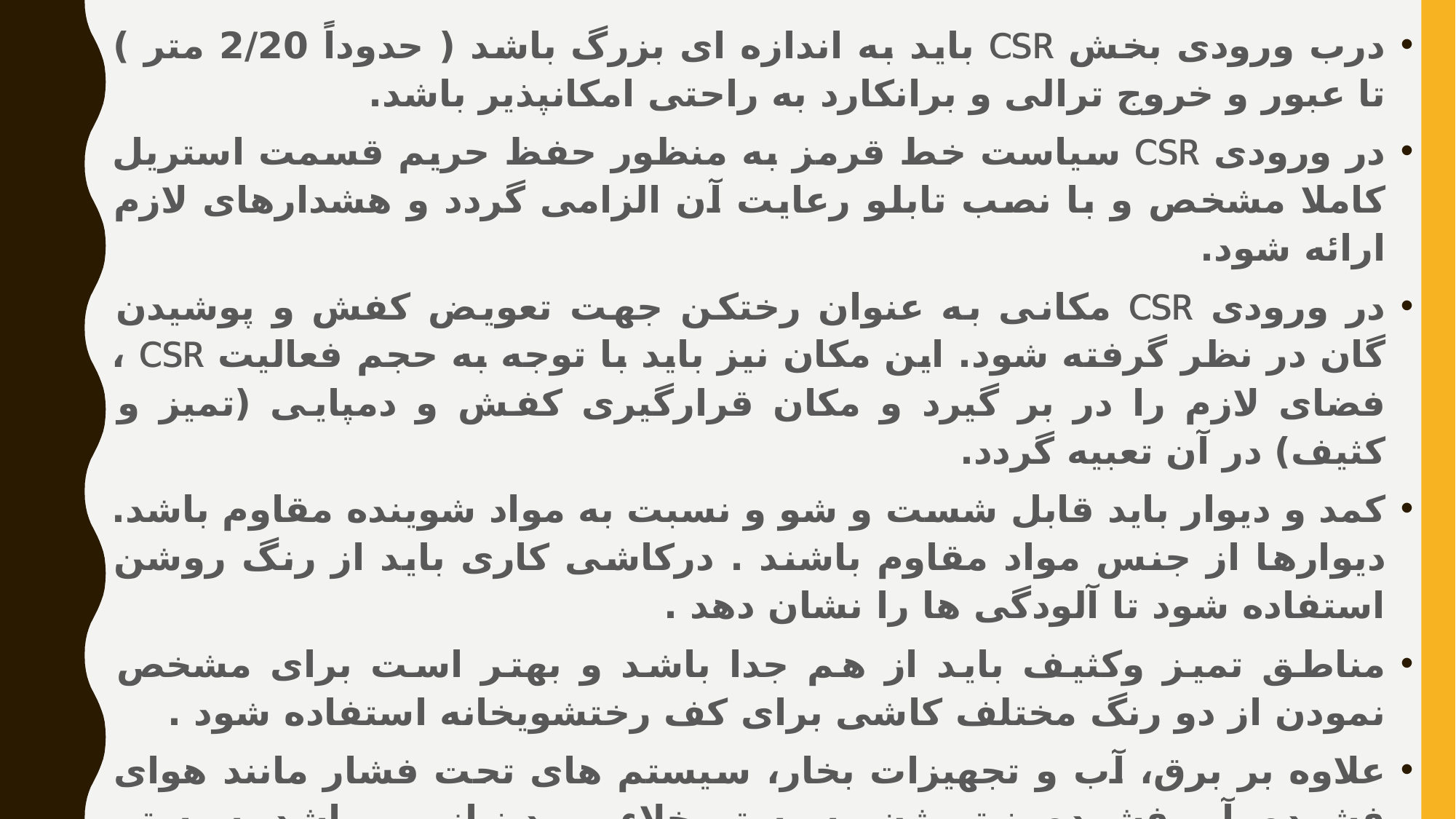

درب ورودی بخش CSR باید به اندازه ای بزرگ باشد ( حدوداً 2/20 متر ) تا عبور و خروج ترالی و برانکارد به راحتی امکانپذیر باشد.
در ورودی CSR سیاست خط قرمز به منظور حفظ حریم قسمت استریل کاملا مشخص و با نصب تابلو رعایت آن الزامی گردد و هشدارهای لازم ارائه شود.
در ورودی CSR مکانی به عنوان رختکن جهت تعویض کفش و پوشیدن گان در نظر گرفته شود. این مکان نیز باید با توجه به حجم فعالیت CSR ، فضای لازم را در بر گیرد و مکان قرارگیری کفش و دمپایی (تمیز و کثیف) در آن تعبیه گردد.
کمد و دیوار باید قابل شست و شو و نسبت به مواد شوینده مقاوم باشد. دیوارها از جنس مواد مقاوم باشند . درکاشی کاری باید از رنگ روشن استفاده شود تا آلودگی ها را نشان دهد .
مناطق تمیز وکثیف باید از هم جدا باشد و بهتر است برای مشخص نمودن از دو رنگ مختلف کاشی برای کف رختشویخانه استفاده شود .
علاوه بر برق، آب و تجهیزات بخار، سیستم های تحت فشار مانند هوای فشرده، آب فشرده، نیتروژن وسیستم خلاء مورد نیاز می باشد. سیستم تقطیر و حذف عناصر معدنی آب که جهت عملیات پاکسازی لازم است نیز توصیه می شود.
>>>